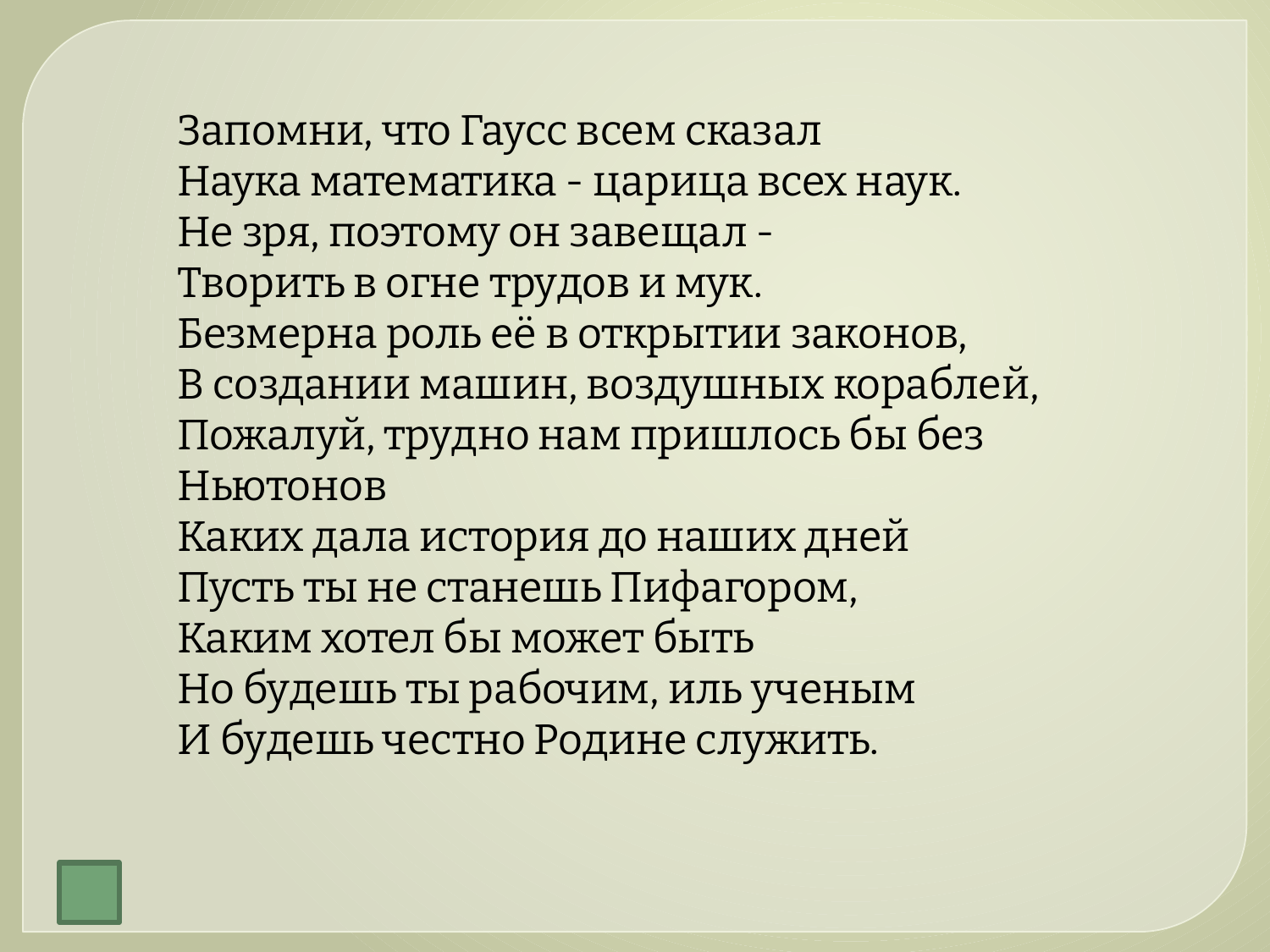

Запомни, что Гаусс всем сказал
Наука математика - царица всех наук.
Не зря, поэтому он завещал -
Творить в огне трудов и мук.
Безмерна роль её в открытии законов,
В создании машин, воздушных кораблей,
Пожалуй, трудно нам пришлось бы без Ньютонов
Каких дала история до наших дней
Пусть ты не станешь Пифагором,
Каким хотел бы может быть
Но будешь ты рабочим, иль ученым
И будешь честно Родине служить.